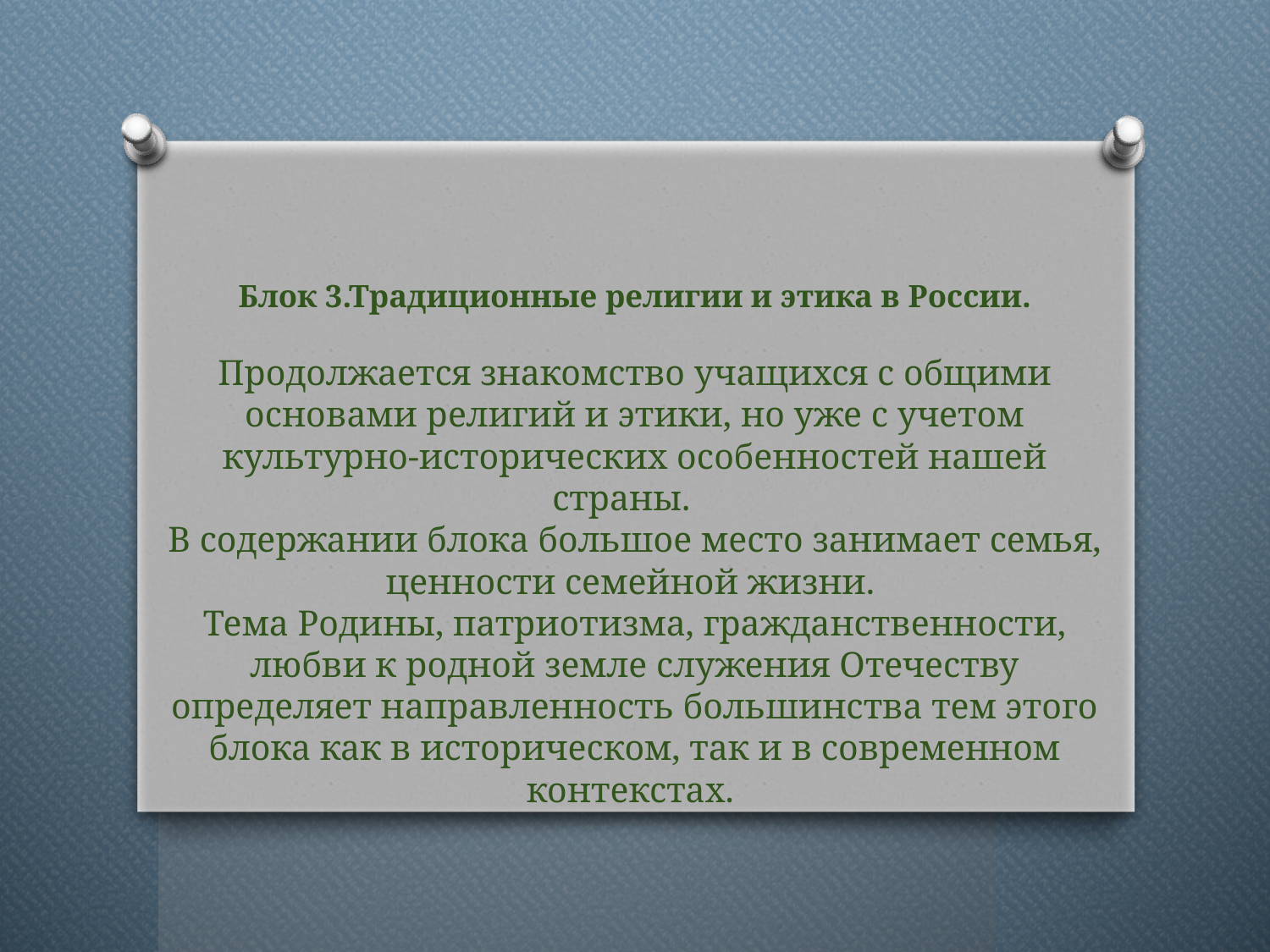

# Блок 3.Традиционные религии и этика в России. Продолжается знакомство учащихся с общими основами религий и этики, но уже с учетом культурно-исторических особенностей нашей страны. В содержании блока большое место занимает семья, ценности семейной жизни. Тема Родины, патриотизма, гражданственности, любви к родной земле служения Отечеству определяет направленность большинства тем этого блока как в историческом, так и в современном контекстах.